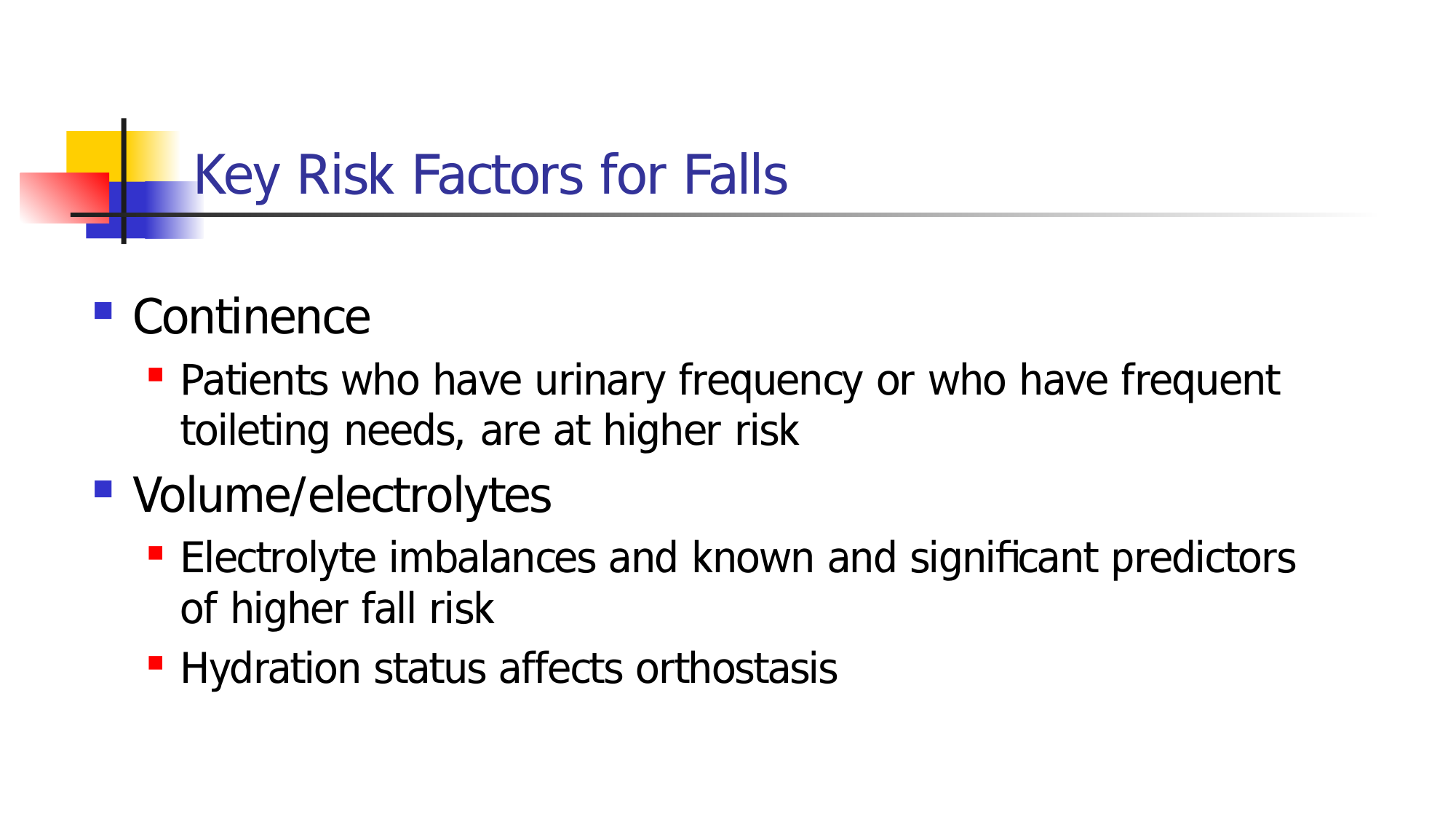

# Key Risk Factors for Falls
Continence
Patients who have urinary frequency or who have frequent toileting needs, are at higher risk
Volume/electrolytes
Electrolyte imbalances and known and significant predictors of higher fall risk
Hydration status affects orthostasis